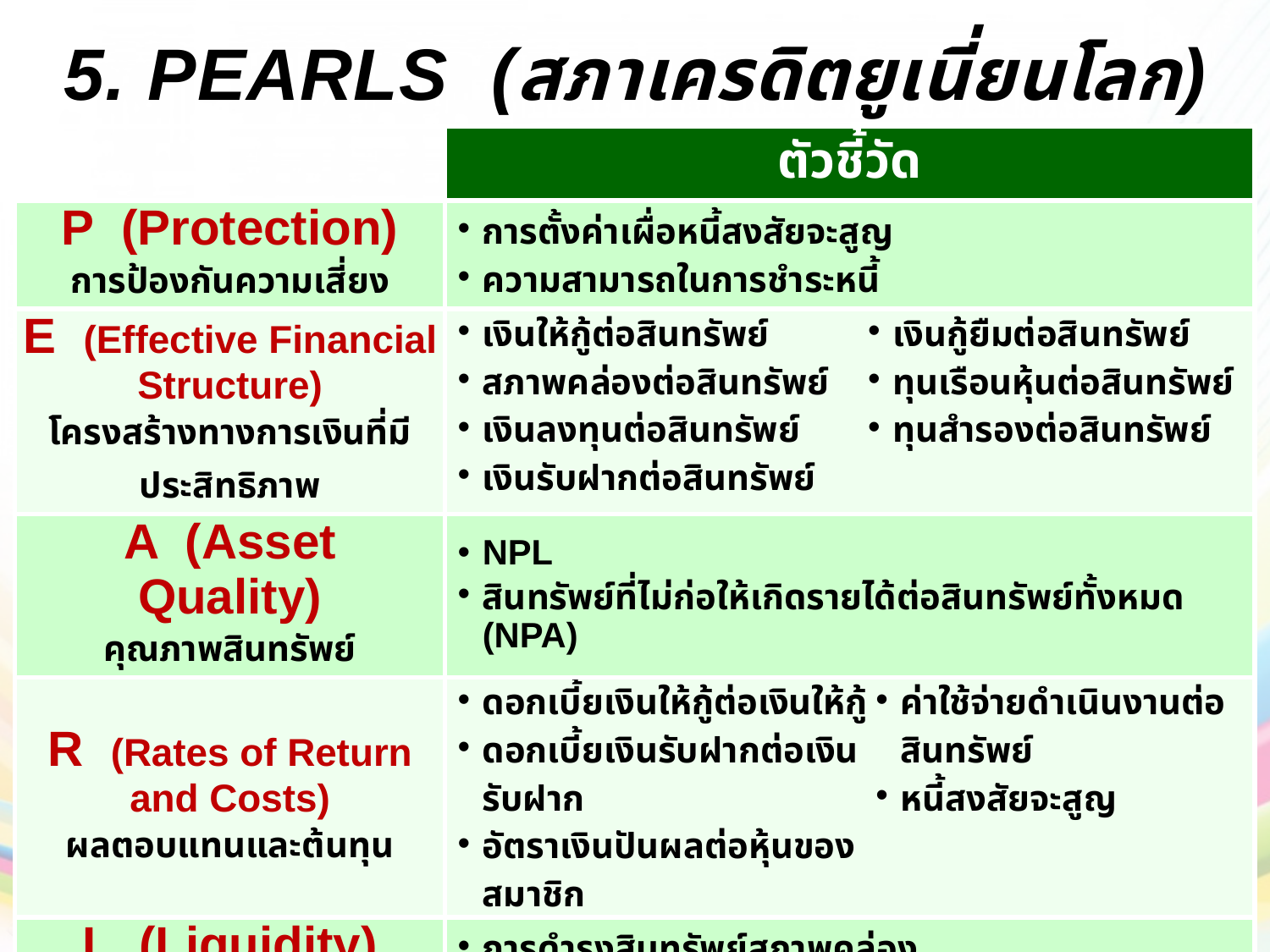

5. PEARLS  (สภาเครดิตยูเนี่ยนโลก)
|  | ตัวชี้วัด |  |  |
| --- | --- | --- | --- |
| P (Protection) การป้องกันความเสี่ยง | การตั้งค่าเผื่อหนี้สงสัยจะสูญ ความสามารถในการชำระหนี้ |  |  |
| E (Effective Financial Structure) โครงสร้างทางการเงินที่มีประสิทธิภาพ | เงินให้กู้ต่อสินทรัพย์ สภาพคล่องต่อสินทรัพย์ เงินลงทุนต่อสินทรัพย์ เงินรับฝากต่อสินทรัพย์ | เงินกู้ยืมต่อสินทรัพย์ ทุนเรือนหุ้นต่อสินทรัพย์ ทุนสำรองต่อสินทรัพย์ |  |
| A (Asset Quality) คุณภาพสินทรัพย์ | NPL สินทรัพย์ที่ไม่ก่อให้เกิดรายได้ต่อสินทรัพย์ทั้งหมด (NPA) |  |  |
| R (Rates of Return and Costs) ผลตอบแทนและต้นทุน | ดอกเบี้ยเงินให้กู้ต่อเงินให้กู้ ดอกเบี้ยเงินรับฝากต่อเงินรับฝาก อัตราเงินปันผลต่อหุ้นของสมาชิก |  | ค่าใช้จ่ายดำเนินงานต่อสินทรัพย์ หนี้สงสัยจะสูญ |
| L (Liquidity) สภาพคล่อง | การดำรงสินทรัพย์สภาพคล่อง สภาพคล่องที่ไม่ก่อให้เกิดรายได้ต่อสินทรัพย์ทั้งหมด |  |  |
| S (Signs of Growth) การเติบโต | การเติบโตของ สินทรัพย์, เงินให้กู้, เงินรับฝาก เงินกู้ยืมภายนอก, ทุนเรือนหุ้น, ทุนสำรอง จำนวนสมาชิก |  |  |
84